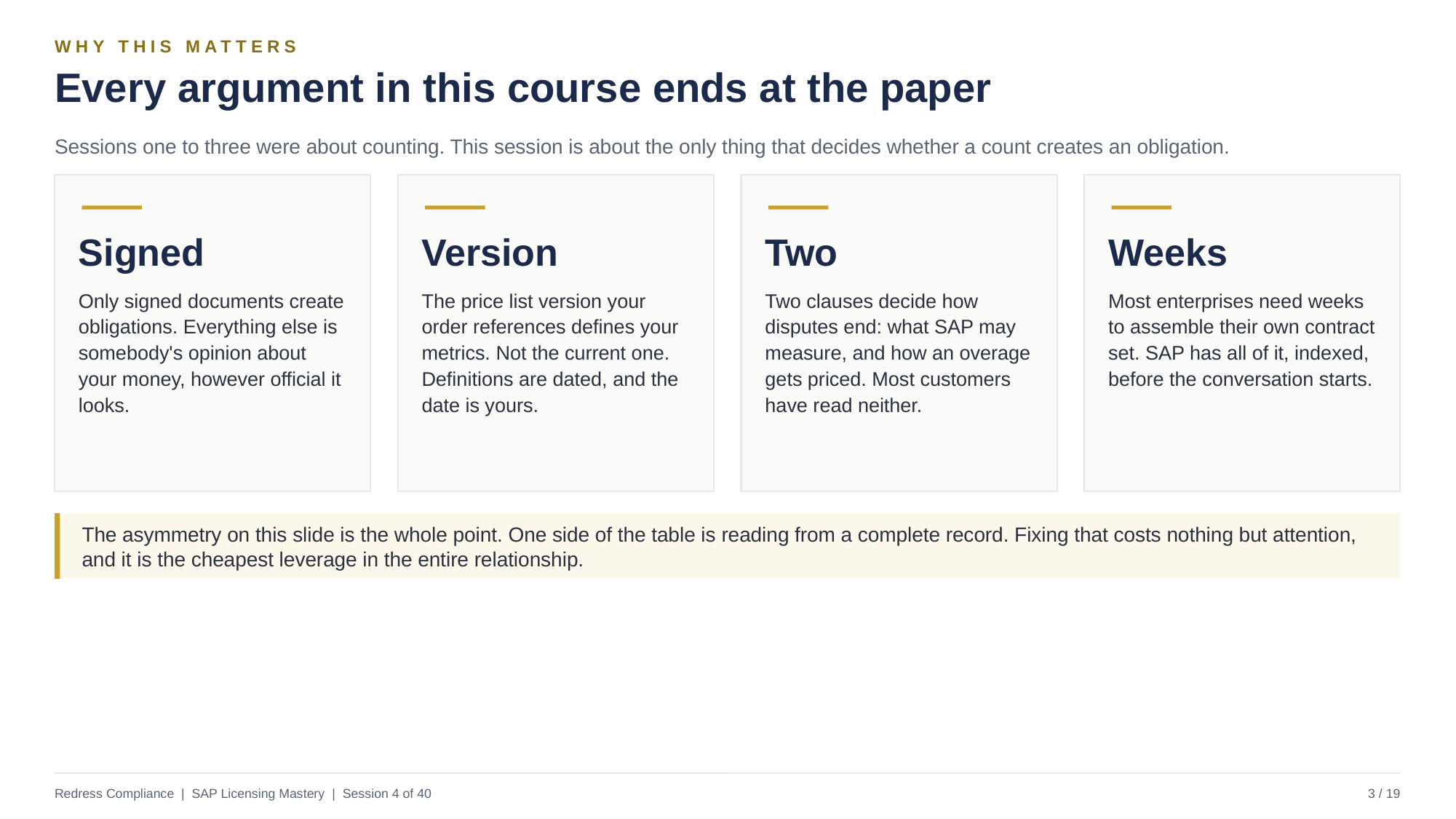

WHY THIS MATTERS
Every argument in this course ends at the paper
Sessions one to three were about counting. This session is about the only thing that decides whether a count creates an obligation.

Signed
Version
Two
Weeks
Only signed documents create obligations. Everything else is somebody's opinion about your money, however official it looks.
The price list version your order references defines your metrics. Not the current one. Definitions are dated, and the date is yours.
Two clauses decide how disputes end: what SAP may measure, and how an overage gets priced. Most customers have read neither.
Most enterprises need weeks to assemble their own contract set. SAP has all of it, indexed, before the conversation starts.

The asymmetry on this slide is the whole point. One side of the table is reading from a complete record. Fixing that costs nothing but attention, and it is the cheapest leverage in the entire relationship.

Redress Compliance  |  SAP Licensing Mastery  |  Session 4 of 40
3 / 19